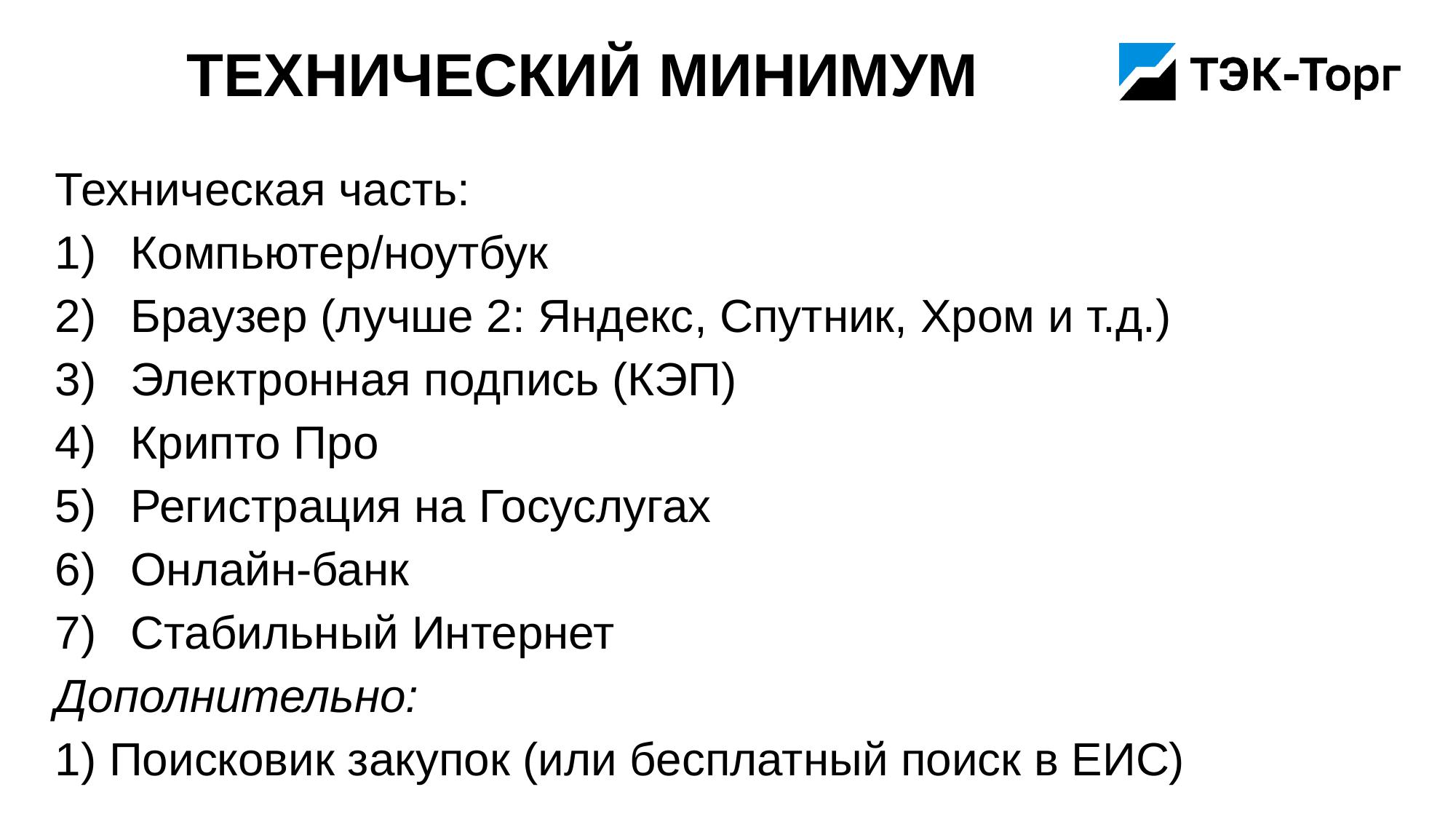

# Технический минимум
Техническая часть:
Компьютер/ноутбук
Браузер (лучше 2: Яндекс, Спутник, Хром и т.д.)
Электронная подпись (КЭП)
Крипто Про
Регистрация на Госуслугах
Онлайн-банк
Стабильный Интернет
Дополнительно:
1) Поисковик закупок (или бесплатный поиск в ЕИС)